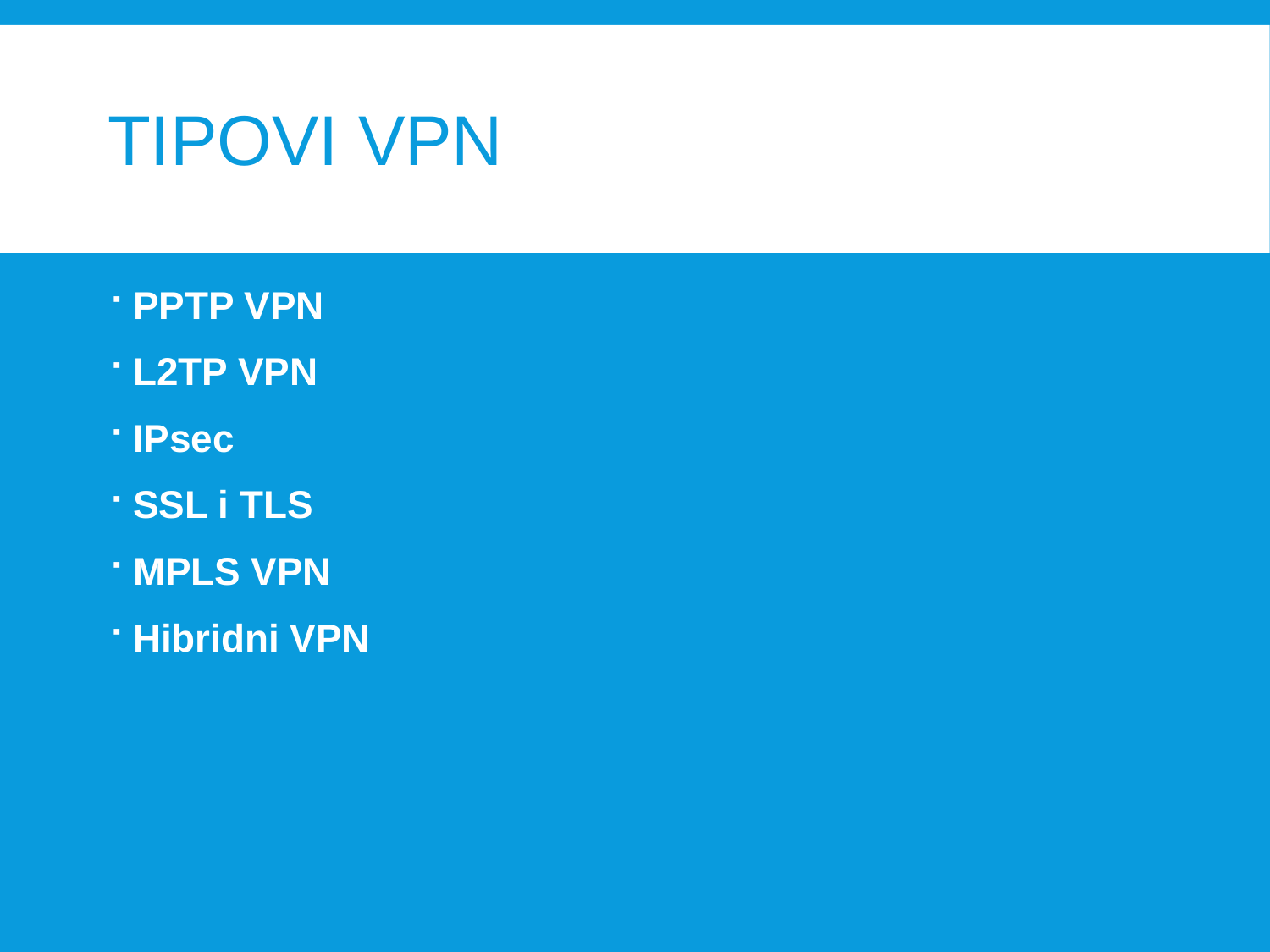

# TIPOVI VPN
PPTP VPN
L2TP VPN
IPsec
SSL i TLS
MPLS VPN
Hibridni VPN